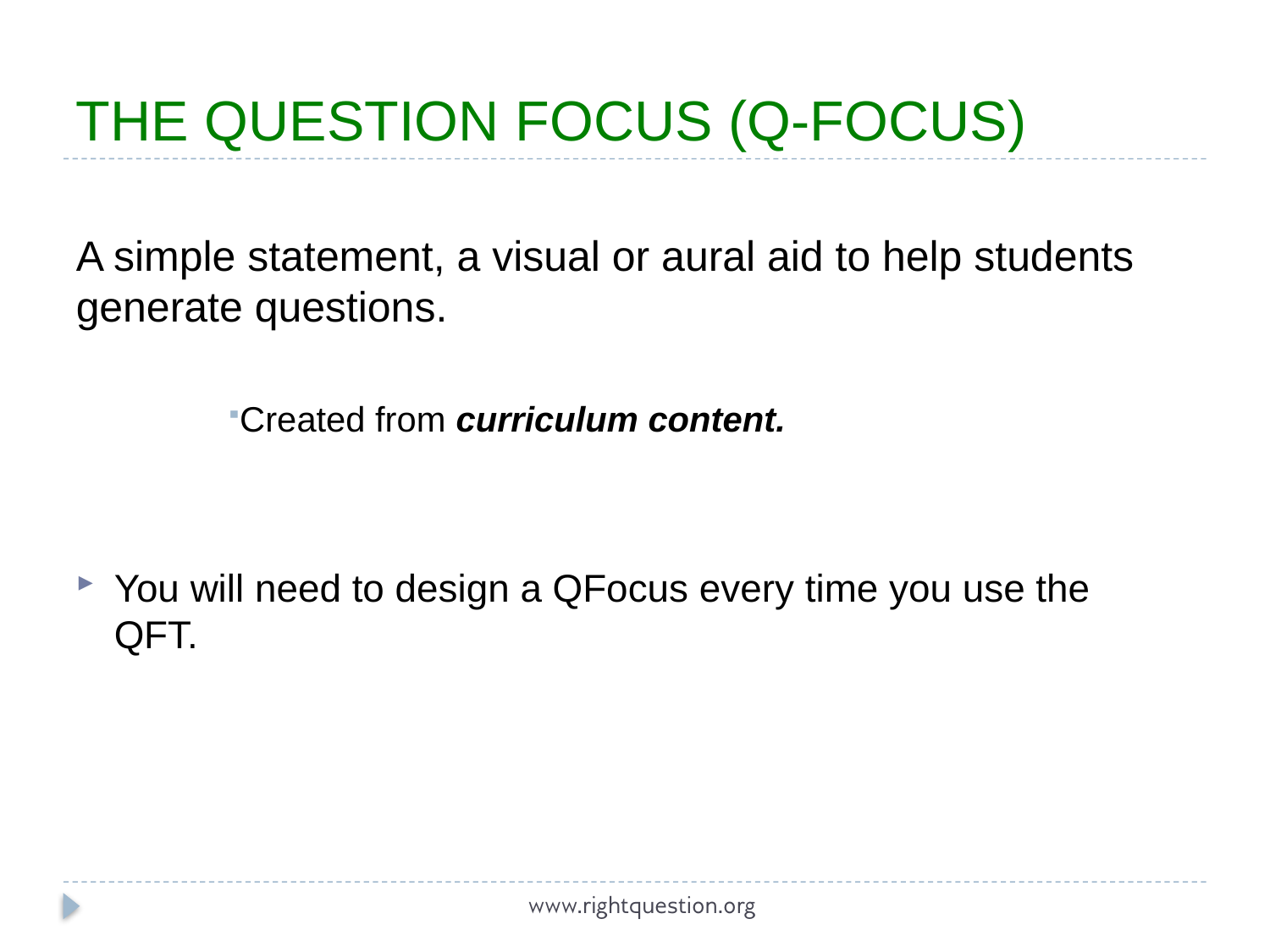

# THE QUESTION FOCUS (Q-FOCUS)
A simple statement, a visual or aural aid to help students generate questions.

Created from curriculum content.

You will need to design a QFocus every time you use the QFT.

www.rightquestion.org